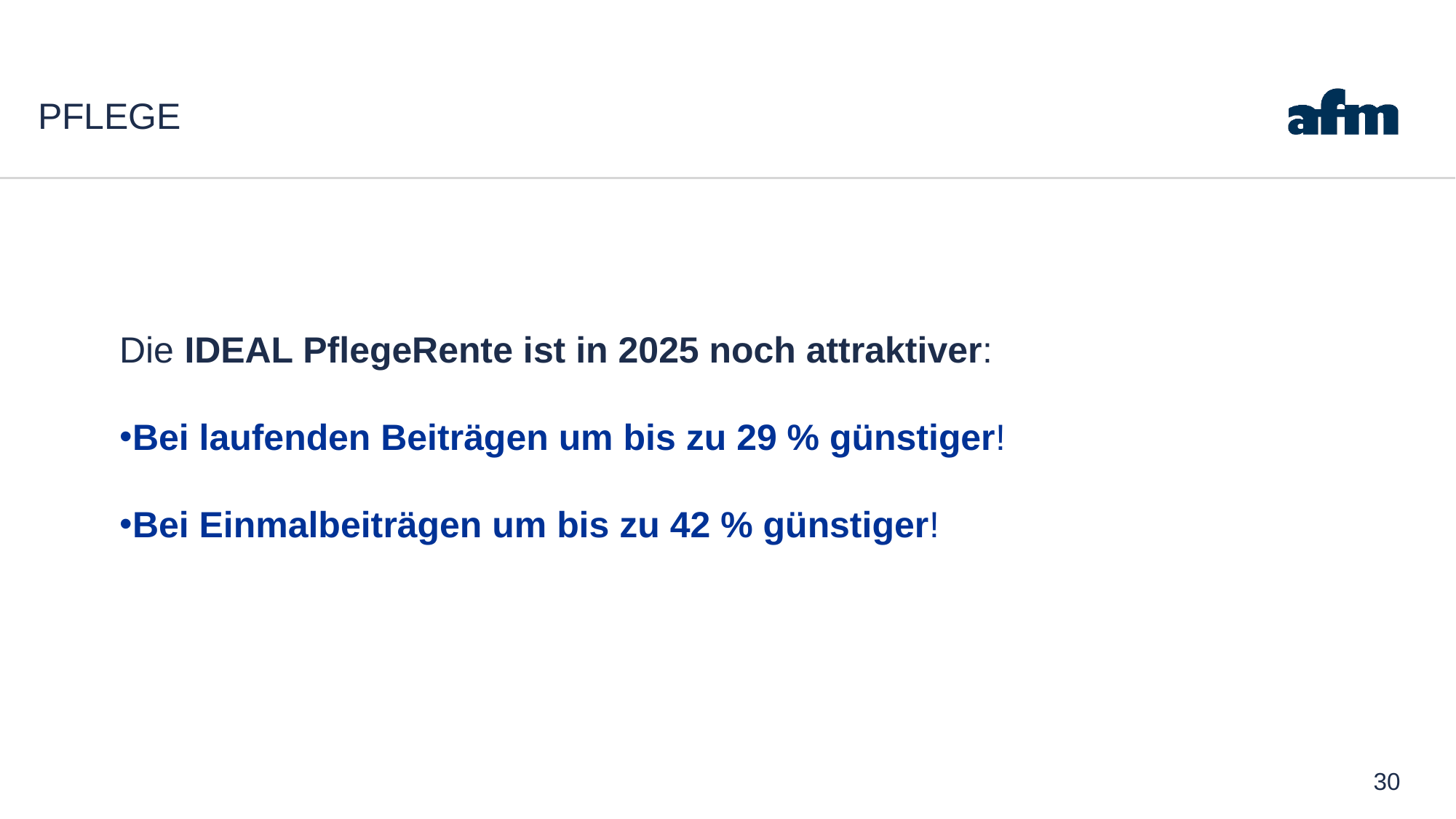

# Pflege

Die IDEAL PflegeRente ist in 2025 noch attraktiver:
Bei laufenden Beiträgen um bis zu 29 % günstiger!
Bei Einmalbeiträgen um bis zu 42 % günstiger!
30